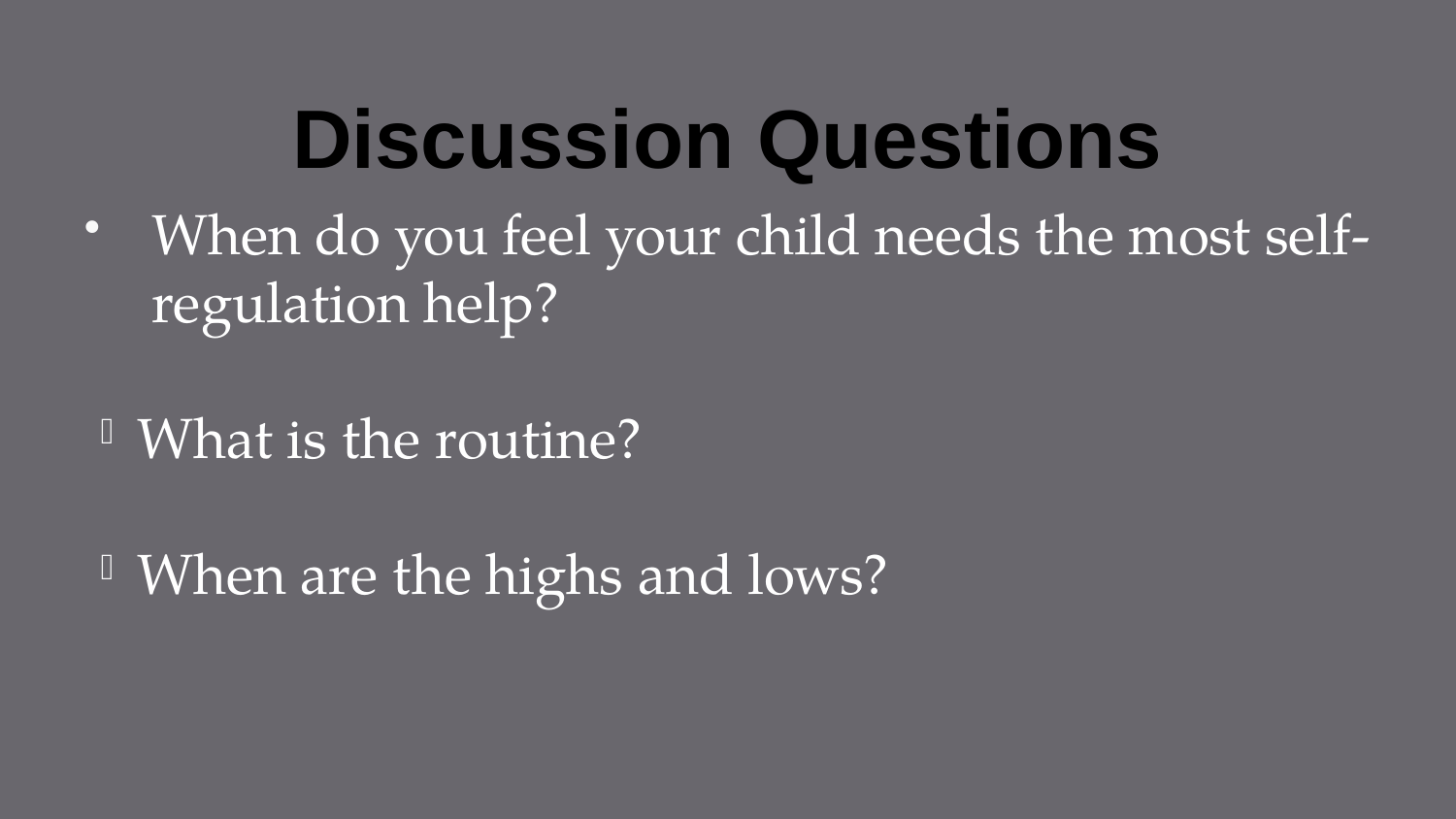

# Discussion Questions
When do you feel your child needs the most self-regulation help?

What is the routine?

When are the highs and lows?